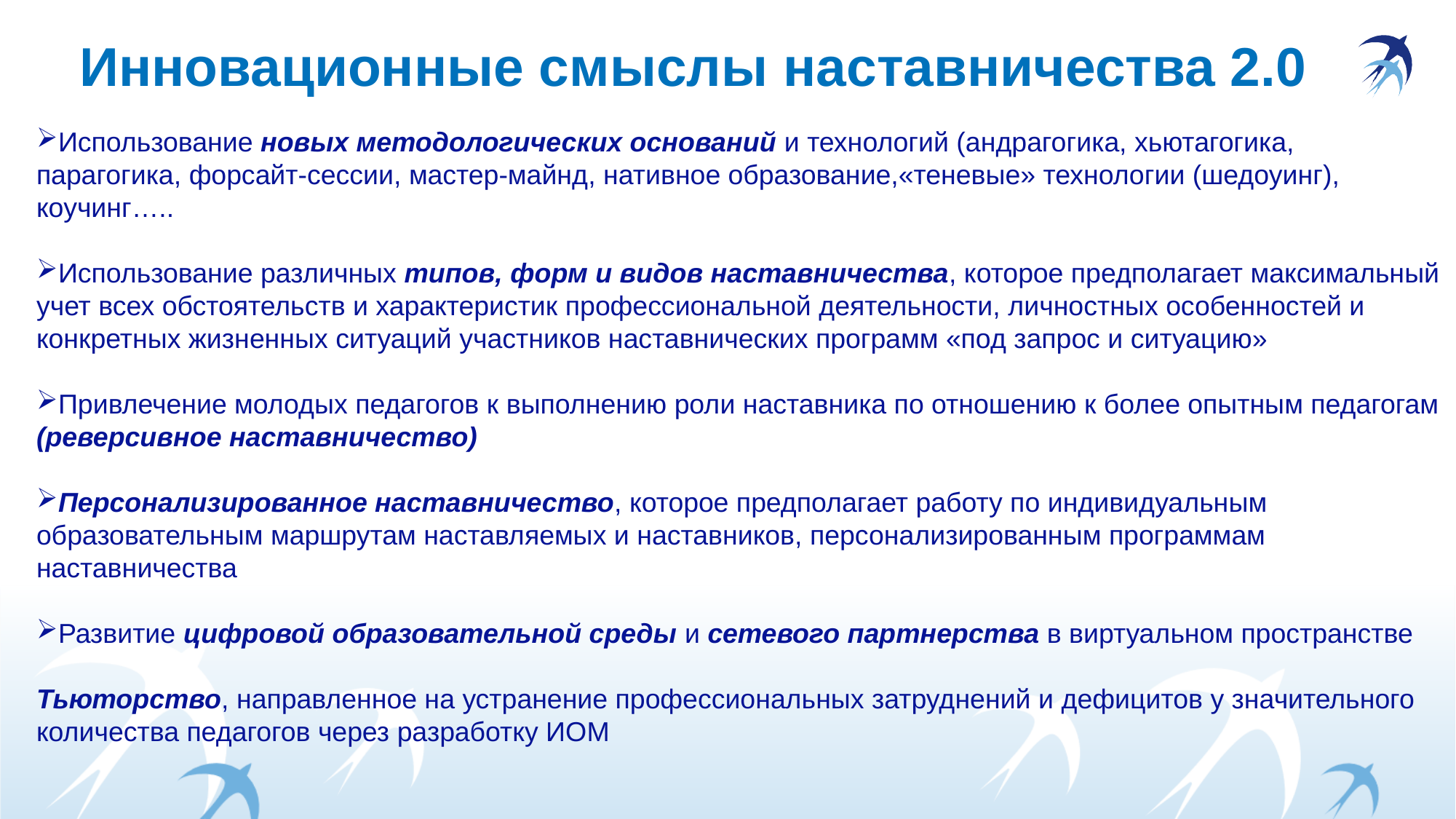

# Инновационные смыслы наставничества 2.0
Использование новых методологических оснований и технологий (андрагогика, хьютагогика, парагогика, форсайт-сессии, мастер-майнд, нативное образование,«теневые» технологии (шедоуинг), коучинг…..

Использование различных типов, форм и видов наставничества, которое предполагает максимальный учет всех обстоятельств и характеристик профессиональной деятельности, личностных особенностей и конкретных жизненных ситуаций участников наставнических программ «под запрос и ситуацию»

Привлечение молодых педагогов к выполнению роли наставника по отношению к более опытным педагогам (реверсивное наставничество)

Персонализированное наставничество, которое предполагает работу по индивидуальным образовательным маршрутам наставляемых и наставников, персонализированным программам наставничества

Развитие цифровой образовательной среды и сетевого партнерства в виртуальном пространстве
Тьюторство, направленное на устранение профессиональных затруднений и дефицитов у значительного количества педагогов через разработку ИОМ